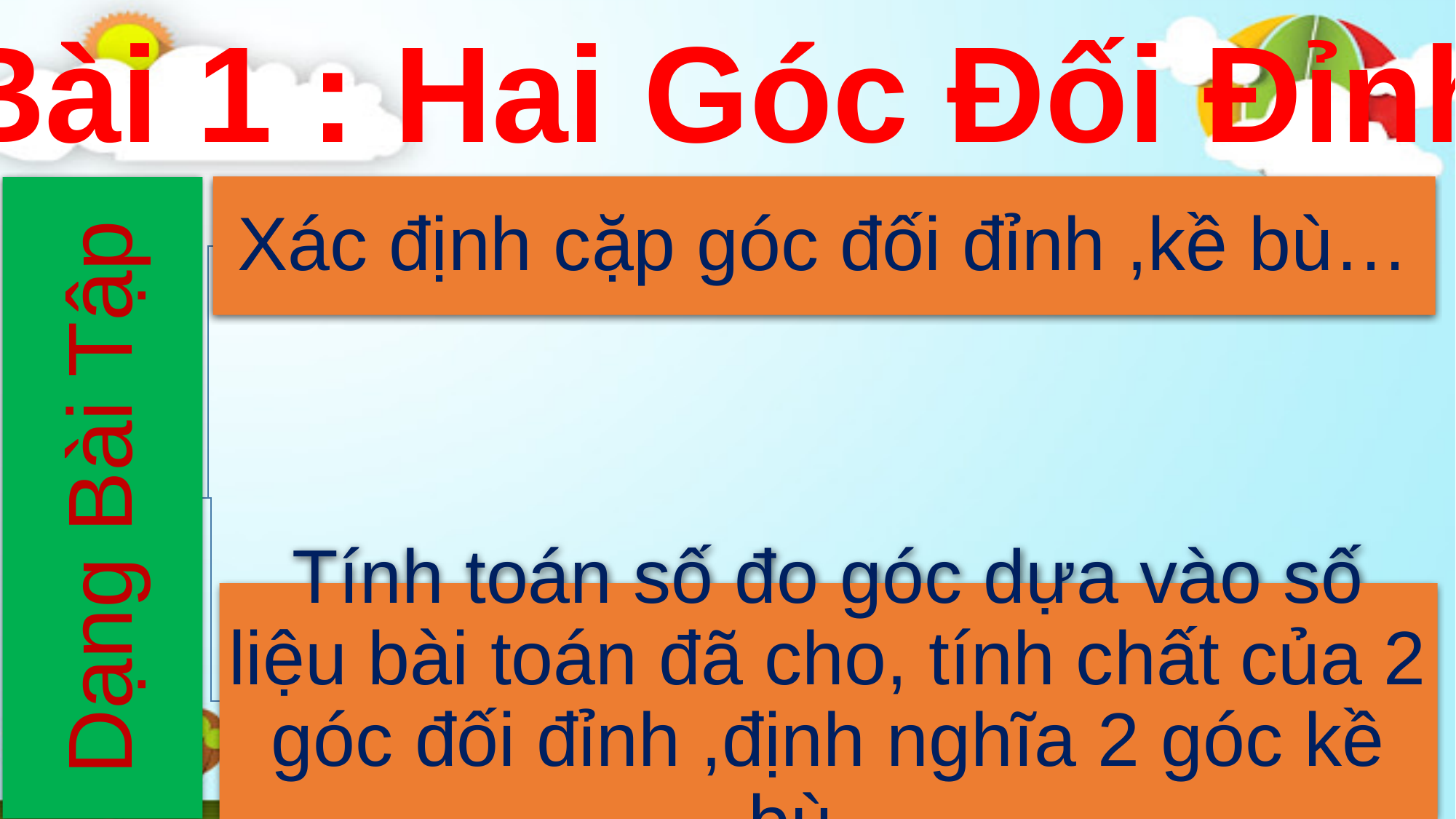

Bài 1 : Hai Góc Đối Đỉnh

Dạng Bài Tập
Xác định cặp góc đối đỉnh ,kề bù…
Tính toán số đo góc dựa vào số liệu bài toán đã cho, tính chất của 2 góc đối đỉnh ,định nghĩa 2 góc kề bù…